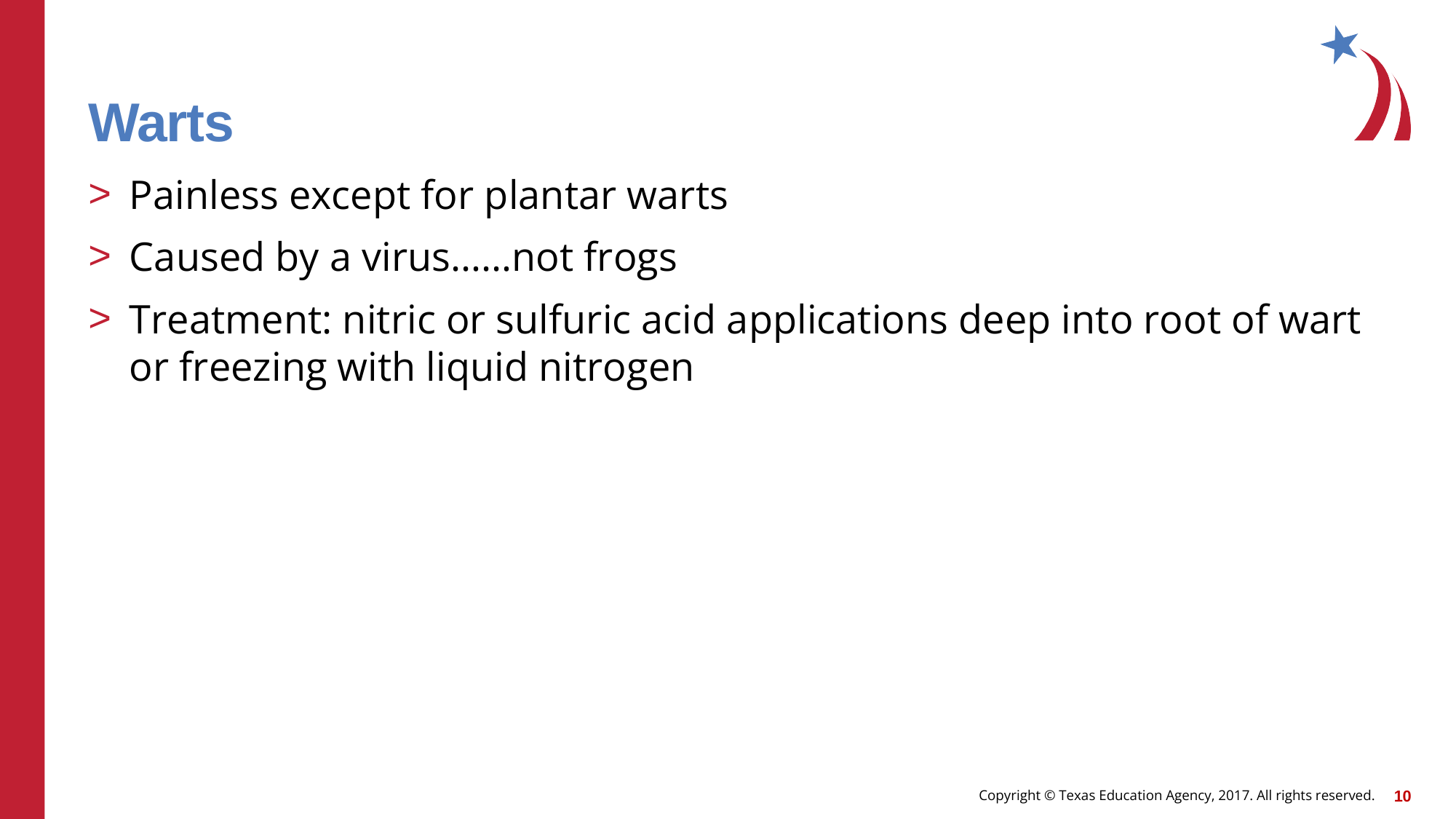

# Warts
Painless except for plantar warts
Caused by a virus……not frogs
Treatment: nitric or sulfuric acid applications deep into root of wart or freezing with liquid nitrogen